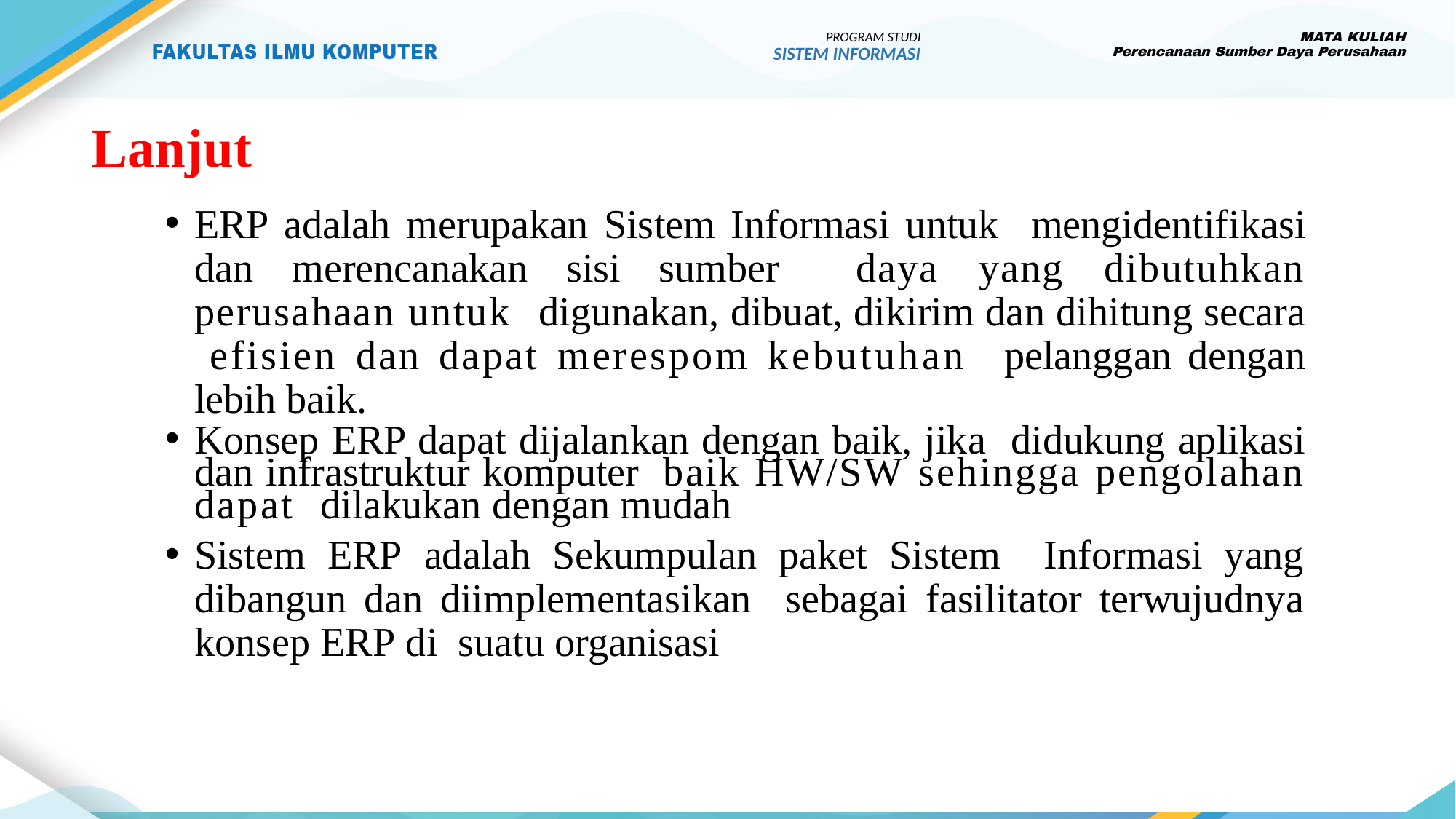

PROGRAM STUDI
SISTEM INFORMASI
MATA KULIAH
Perencanaan Sumber Daya Perusahaan
# Lanjut
ERP adalah merupakan Sistem Informasi untuk  mengidentifikasi dan merencanakan sisi sumber  daya yang dibutuhkan perusahaan untuk  digunakan, dibuat, dikirim dan dihitung secara  efisien dan dapat merespom kebutuhan  pelanggan dengan lebih baik.
Konsep ERP dapat dijalankan dengan baik, jika  didukung aplikasi dan infrastruktur komputer  baik HW/SW sehingga pengolahan dapat  dilakukan dengan mudah
Sistem ERP adalah Sekumpulan paket Sistem  Informasi yang dibangun dan diimplementasikan  sebagai fasilitator terwujudnya konsep ERP di  suatu organisasi